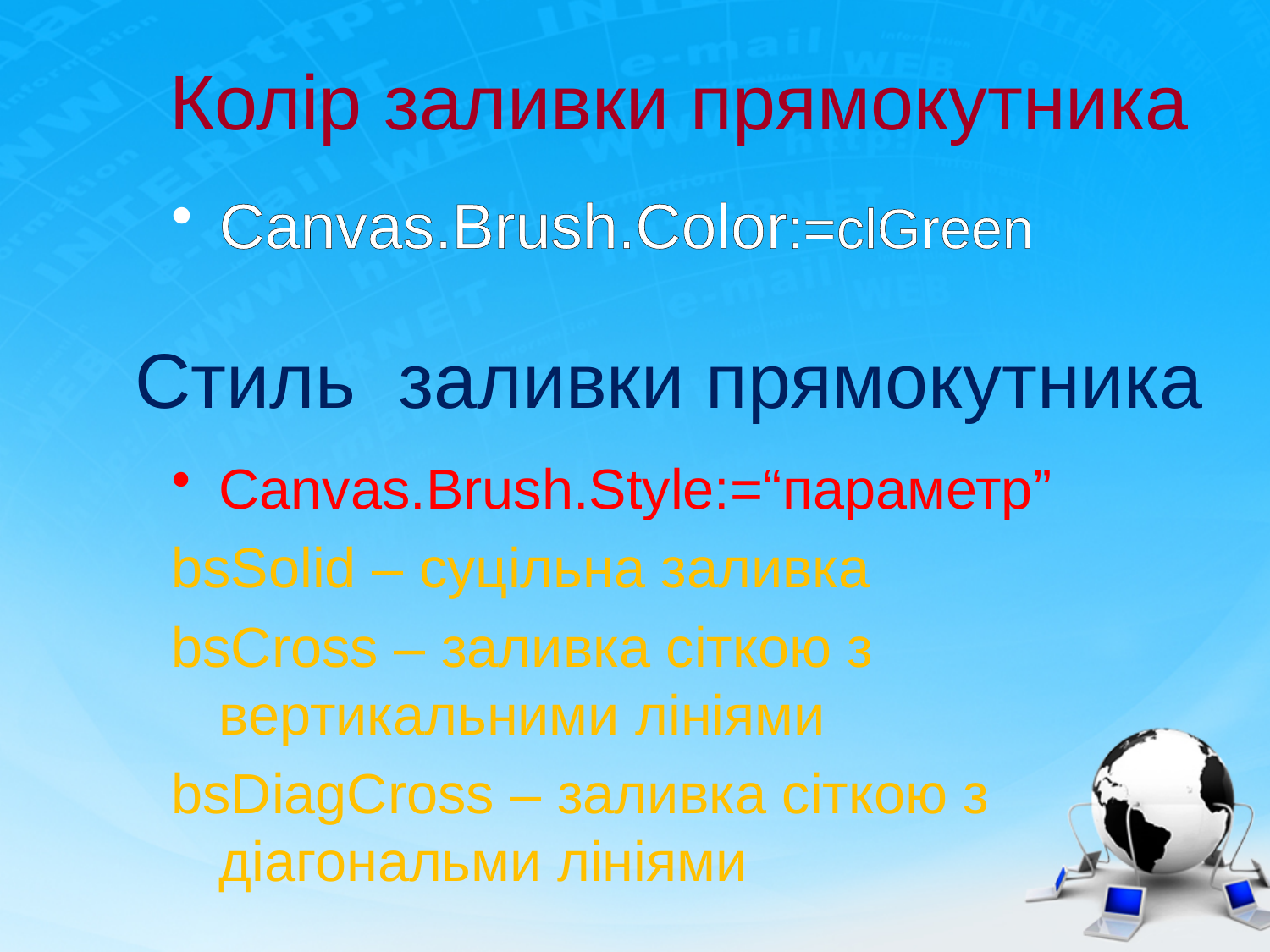

# Колір заливки прямокутника
Canvas.Brush.Color:=clGreen
Стиль  заливки прямокутника
Canvas.Brush.Style:=“параметр”
bsSolid – суцільна заливка
bsCross – заливка сіткою з вертикальними лініями
bsDiagCross – заливка сіткою з діагональми лініями